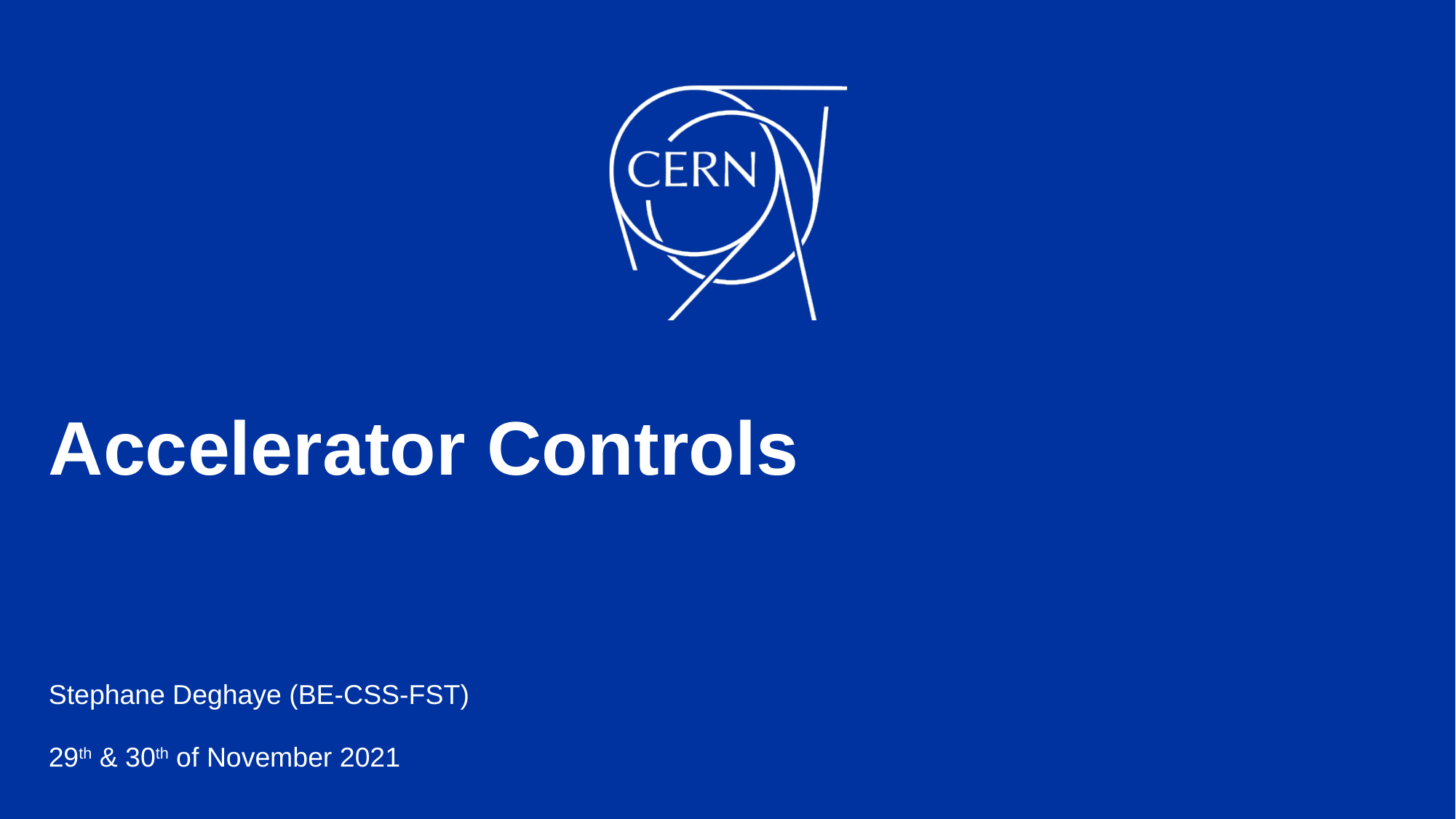

# Accelerator Controls
Stephane Deghaye (BE-CSS-FST)
29th & 30th of November 2021